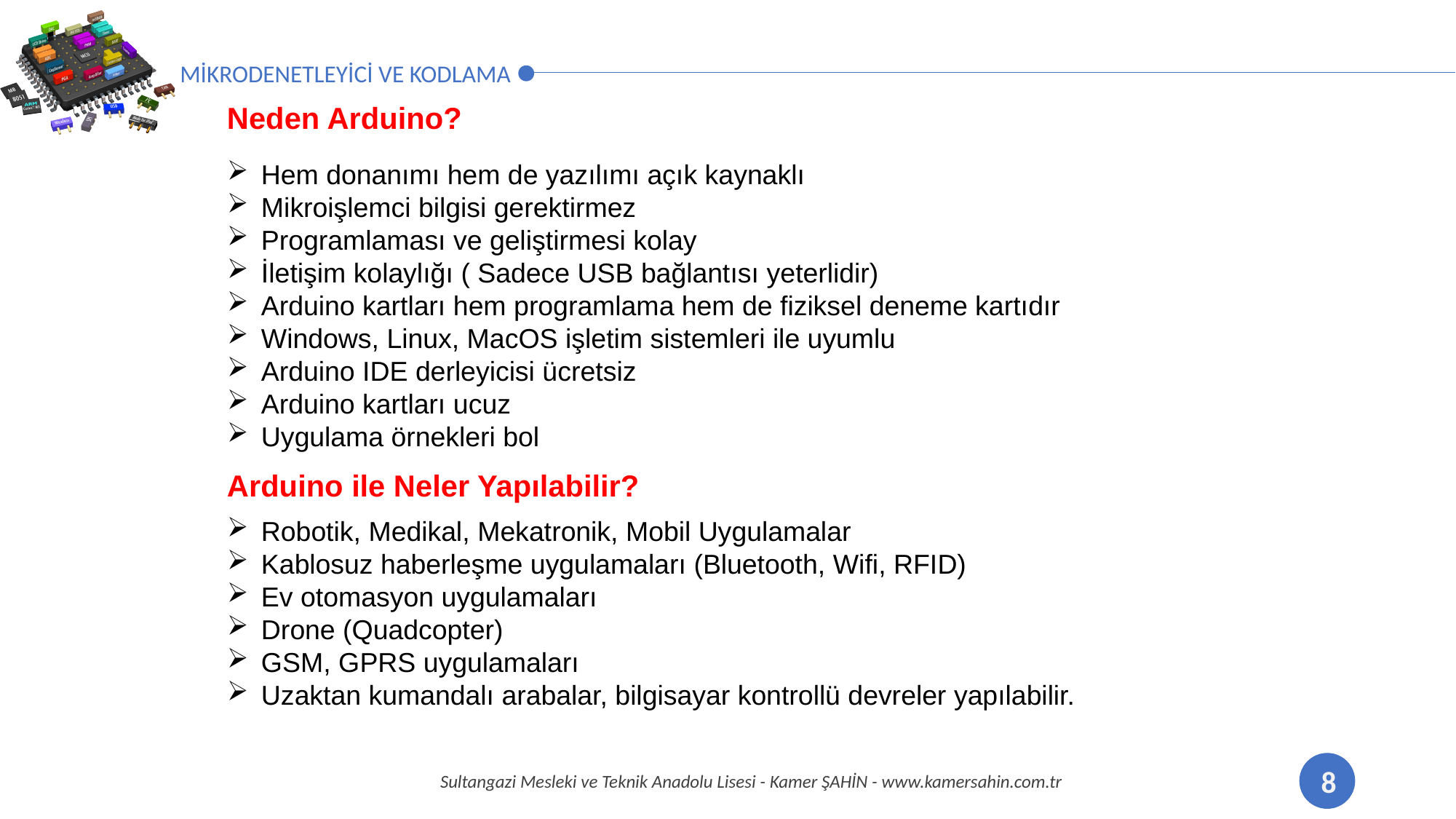

Neden Arduino?
Hem donanımı hem de yazılımı açık kaynaklı
Mikroişlemci bilgisi gerektirmez
Programlaması ve geliştirmesi kolay
İletişim kolaylığı ( Sadece USB bağlantısı yeterlidir)
Arduino kartları hem programlama hem de fiziksel deneme kartıdır
Windows, Linux, MacOS işletim sistemleri ile uyumlu
Arduino IDE derleyicisi ücretsiz
Arduino kartları ucuz
Uygulama örnekleri bol
Arduino ile Neler Yapılabilir?
Robotik, Medikal, Mekatronik, Mobil Uygulamalar
Kablosuz haberleşme uygulamaları (Bluetooth, Wifi, RFID)
Ev otomasyon uygulamaları
Drone (Quadcopter)
GSM, GPRS uygulamaları
Uzaktan kumandalı arabalar, bilgisayar kontrollü devreler yapılabilir.
8
Sultangazi Mesleki ve Teknik Anadolu Lisesi - Kamer ŞAHİN - www.kamersahin.com.tr